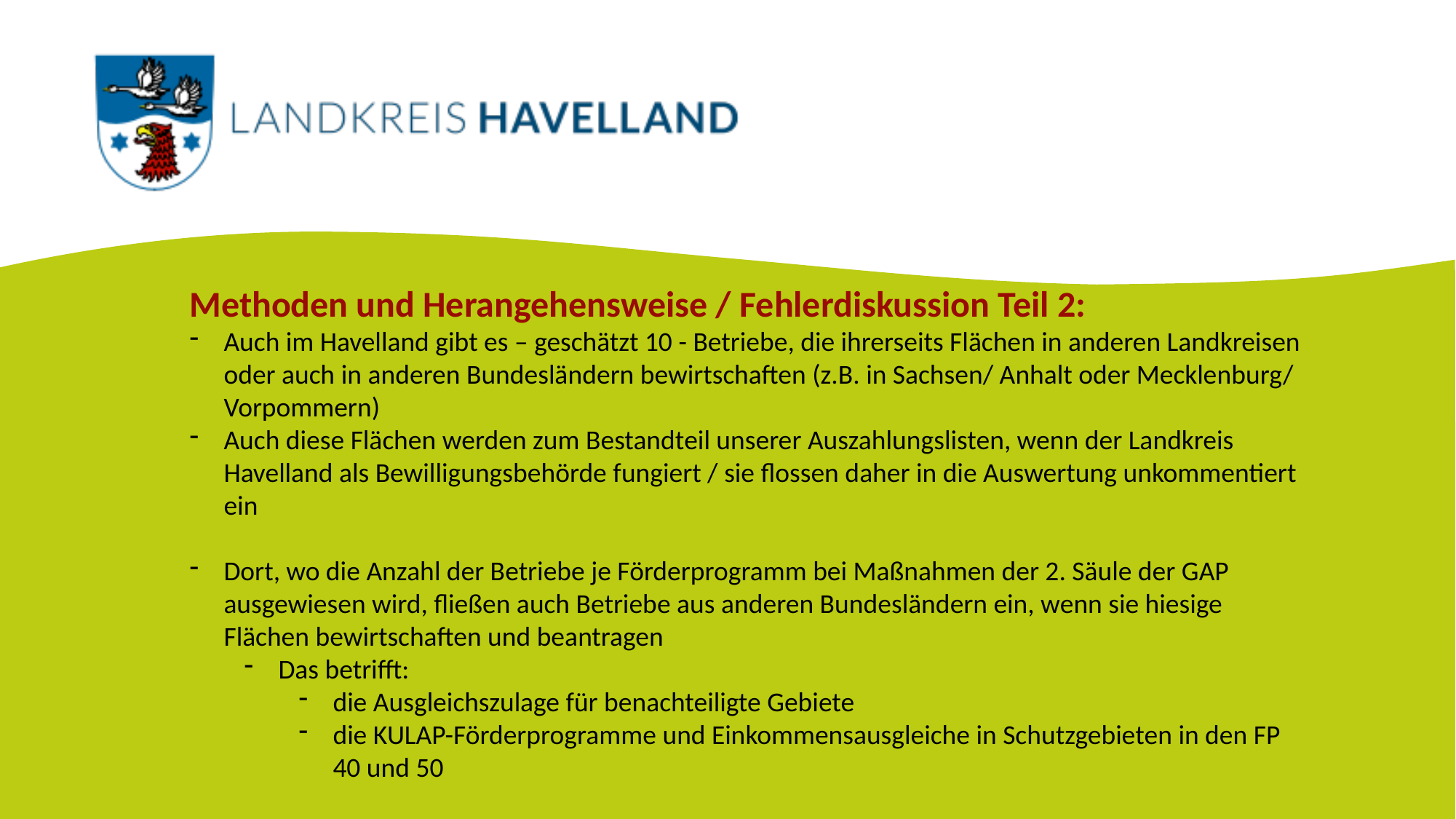

Methoden und Herangehensweise / Fehlerdiskussion Teil 2:
Auch im Havelland gibt es – geschätzt 10 - Betriebe, die ihrerseits Flächen in anderen Landkreisen oder auch in anderen Bundesländern bewirtschaften (z.B. in Sachsen/ Anhalt oder Mecklenburg/ Vorpommern)
Auch diese Flächen werden zum Bestandteil unserer Auszahlungslisten, wenn der Landkreis Havelland als Bewilligungsbehörde fungiert / sie flossen daher in die Auswertung unkommentiert ein

Dort, wo die Anzahl der Betriebe je Förderprogramm bei Maßnahmen der 2. Säule der GAP ausgewiesen wird, fließen auch Betriebe aus anderen Bundesländern ein, wenn sie hiesige Flächen bewirtschaften und beantragen
Das betrifft:
die Ausgleichszulage für benachteiligte Gebiete
die KULAP-Förderprogramme und Einkommensausgleiche in Schutzgebieten in den FP 40 und 50